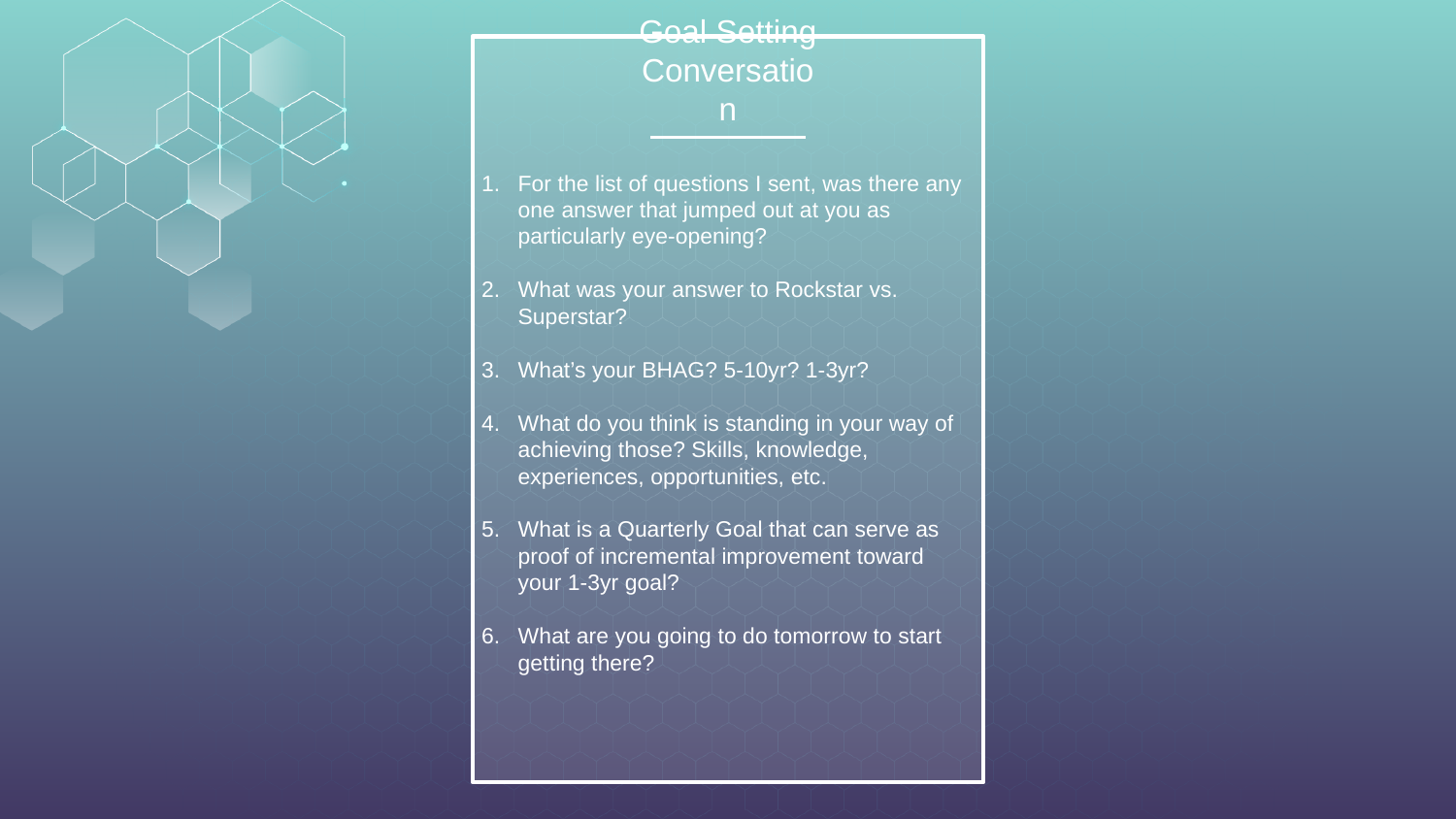

Goal Setting Conversation

For the list of questions I sent, was there any one answer that jumped out at you as particularly eye-opening?

What was your answer to Rockstar vs. Superstar?

What’s your BHAG? 5-10yr? 1-3yr?

What do you think is standing in your way of achieving those? Skills, knowledge, experiences, opportunities, etc.

What is a Quarterly Goal that can serve as proof of incremental improvement toward your 1-3yr goal?

What are you going to do tomorrow to start getting there?